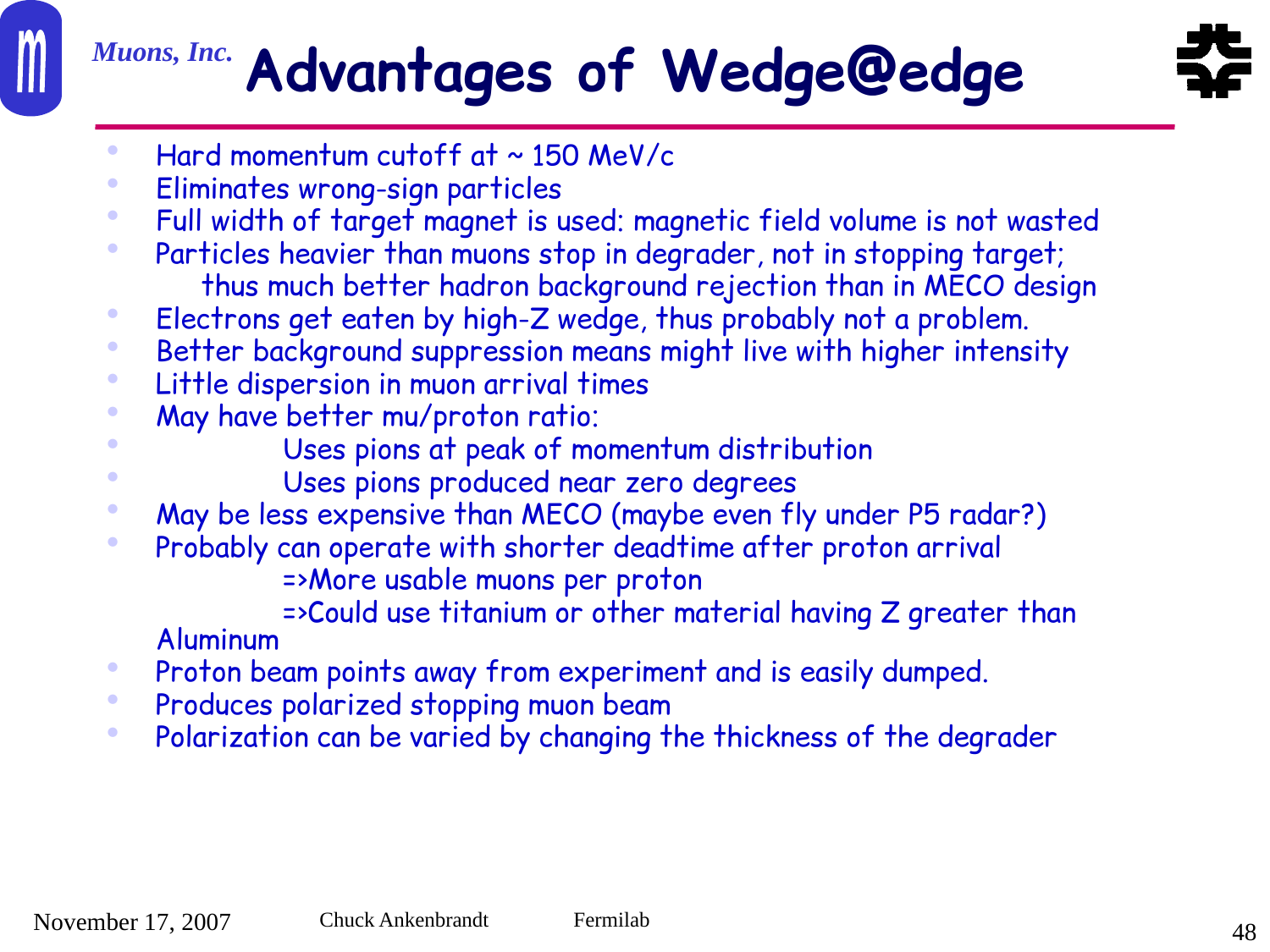

# Advantages of Wedge@edge
Hard momentum cutoff at ~ 150 MeV/c
Eliminates wrong-sign particles
Full width of target magnet is used: magnetic field volume is not wasted
Particles heavier than muons stop in degrader, not in stopping target;
           thus much better hadron background rejection than in MECO design
Electrons get eaten by high-Z wedge, thus probably not a problem.
Better background suppression means might live with higher intensity
Little dispersion in muon arrival times
May have better mu/proton ratio:
	Uses pions at peak of momentum distribution
	Uses pions produced near zero degrees
May be less expensive than MECO (maybe even fly under P5 radar?)
Probably can operate with shorter deadtime after proton arrival
		=>More usable muons per proton
		=>Could use titanium or other material having Z greater than Aluminum
Proton beam points away from experiment and is easily dumped.
Produces polarized stopping muon beam
Polarization can be varied by changing the thickness of the degrader

November 17, 2007
Chuck Ankenbrandt	Fermilab
48